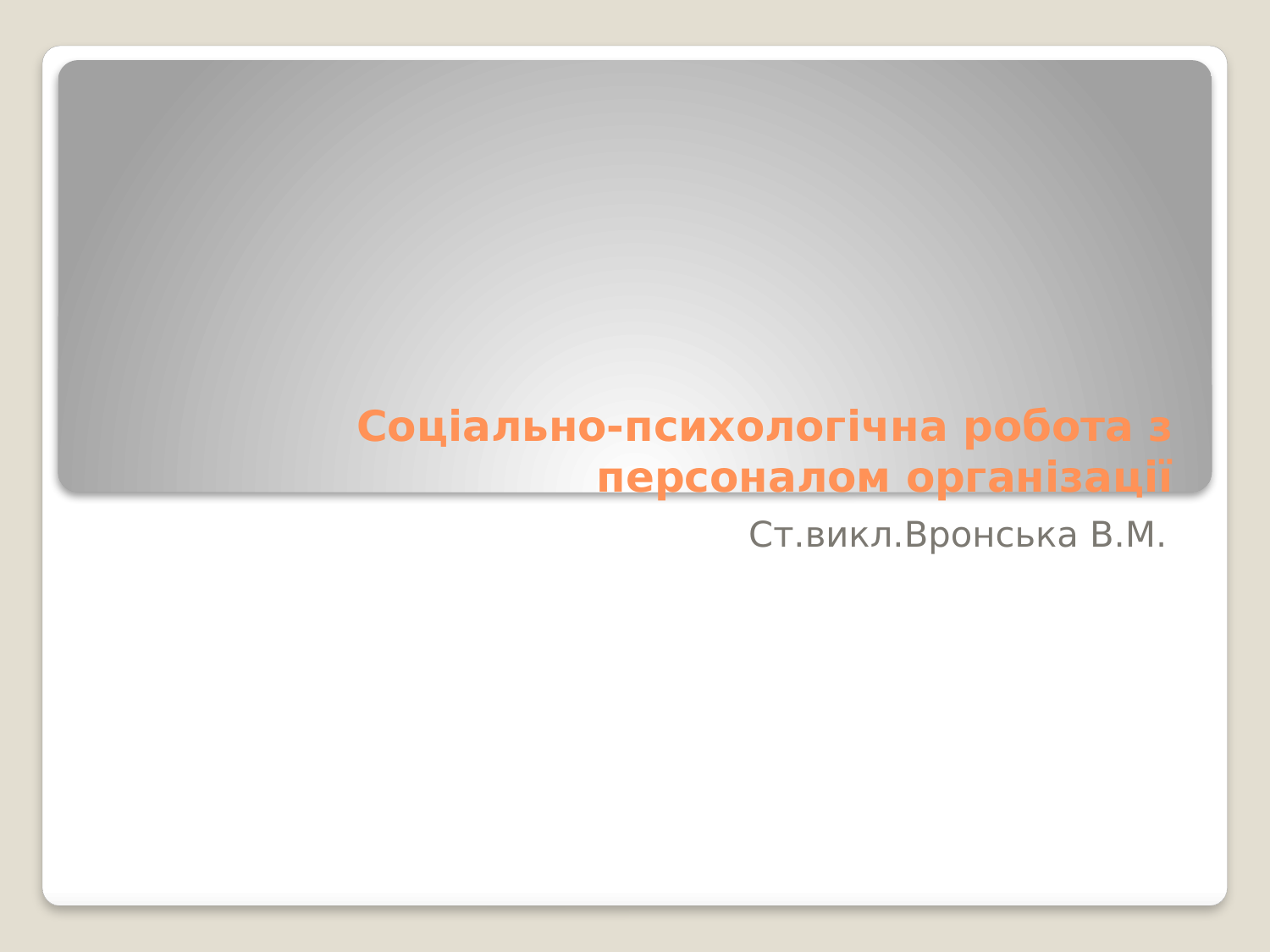

# Соціально-психологічна робота з персоналом організації
Ст.викл.Вронська В.М.